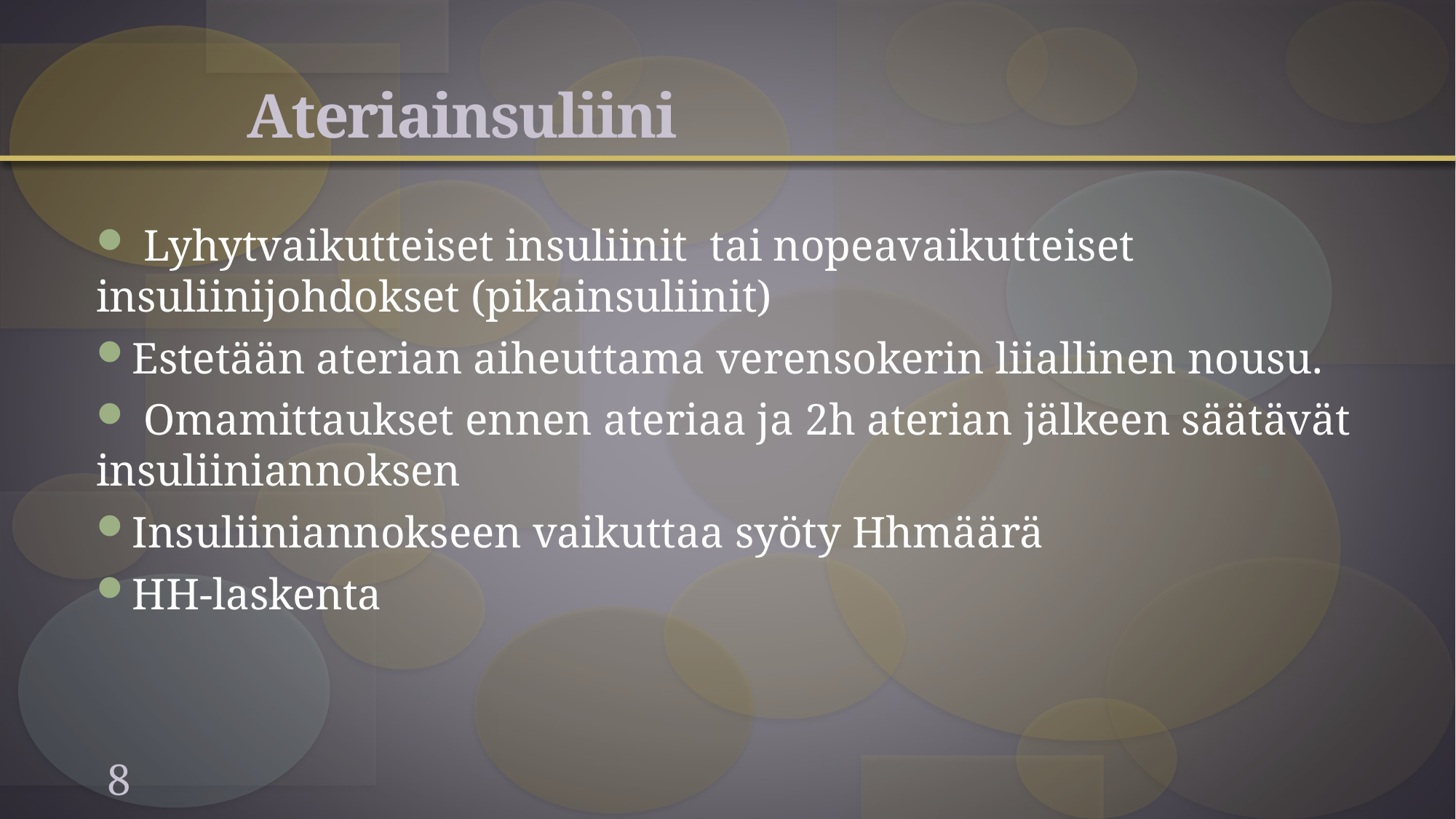

# Ateriainsuliini
 Lyhytvaikutteiset insuliinit  tai nopeavaikutteiset insuliinijohdokset (pikainsuliinit)
Estetään aterian aiheuttama verensokerin liiallinen nousu.
 Omamittaukset ennen ateriaa ja 2h aterian jälkeen säätävät insuliiniannoksen
Insuliiniannokseen vaikuttaa syöty Hhmäärä
HH-laskenta

8